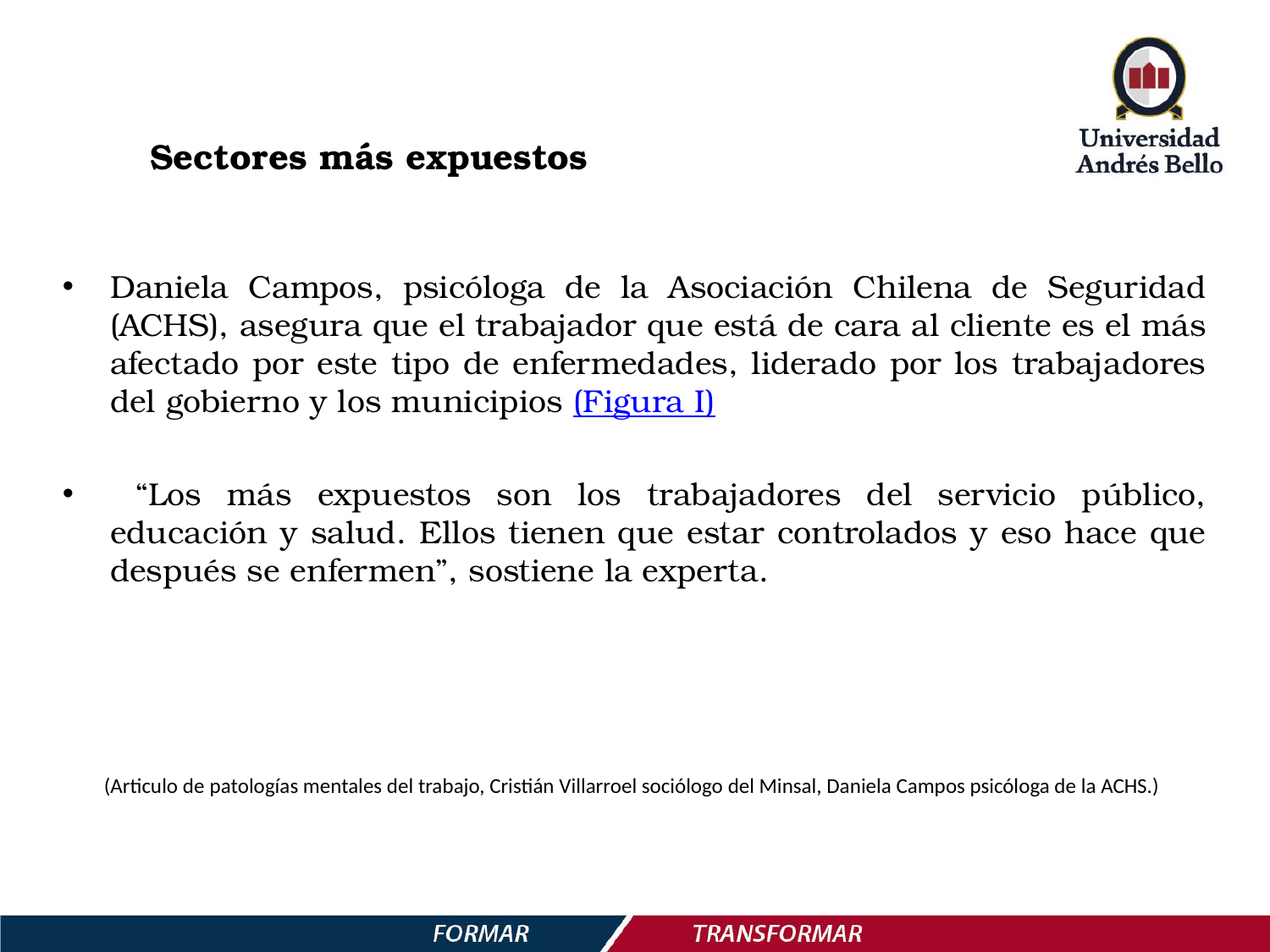

Sectores más expuestos

Daniela Campos, psicóloga de la Asociación Chilena de Seguridad (ACHS), asegura que el trabajador que está de cara al cliente es el más afectado por este tipo de enfermedades, liderado por los trabajadores del gobierno y los municipios (Figura I)

 “Los más expuestos son los trabajadores del servicio público, educación y salud. Ellos tienen que estar controlados y eso hace que después se enfermen”, sostiene la experta.

(Articulo de patologías mentales del trabajo, Cristián Villarroel sociólogo del Minsal, Daniela Campos psicóloga de la ACHS.)